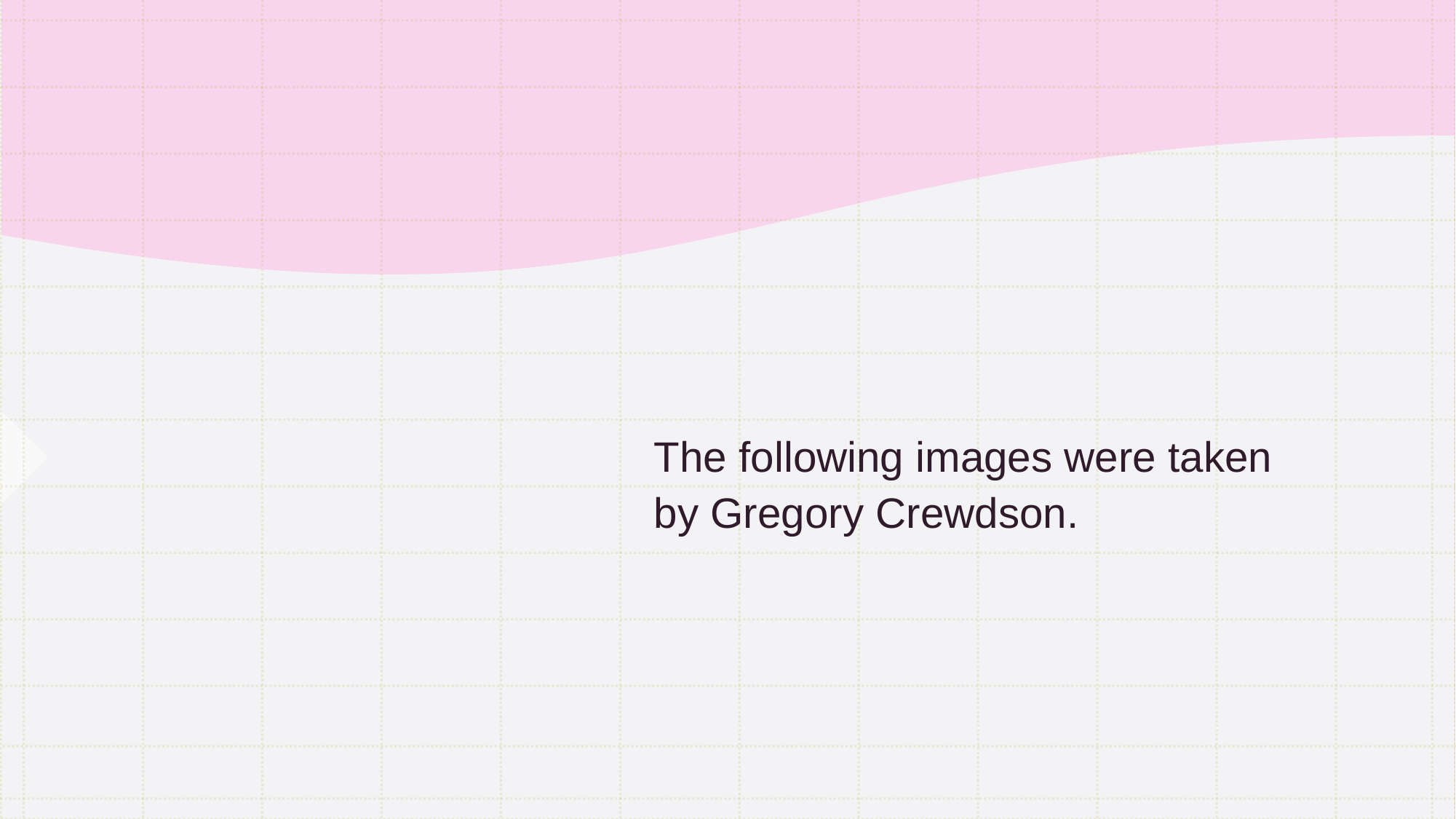

The following images were taken by Gregory Crewdson.